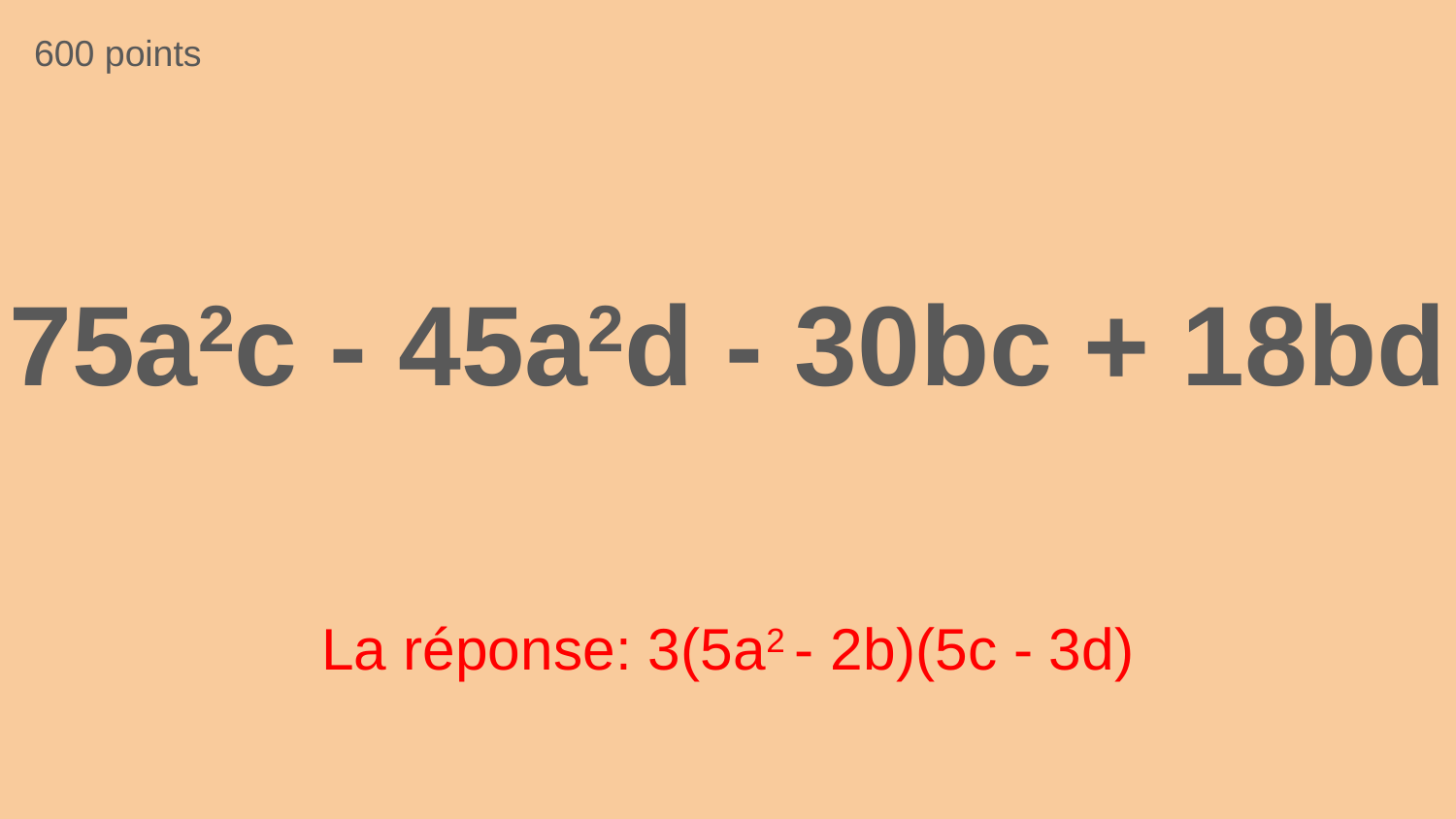

600 points
75a2c - 45a2d - 30bc + 18bd
La réponse: 3(5a2 - 2b)(5c - 3d)